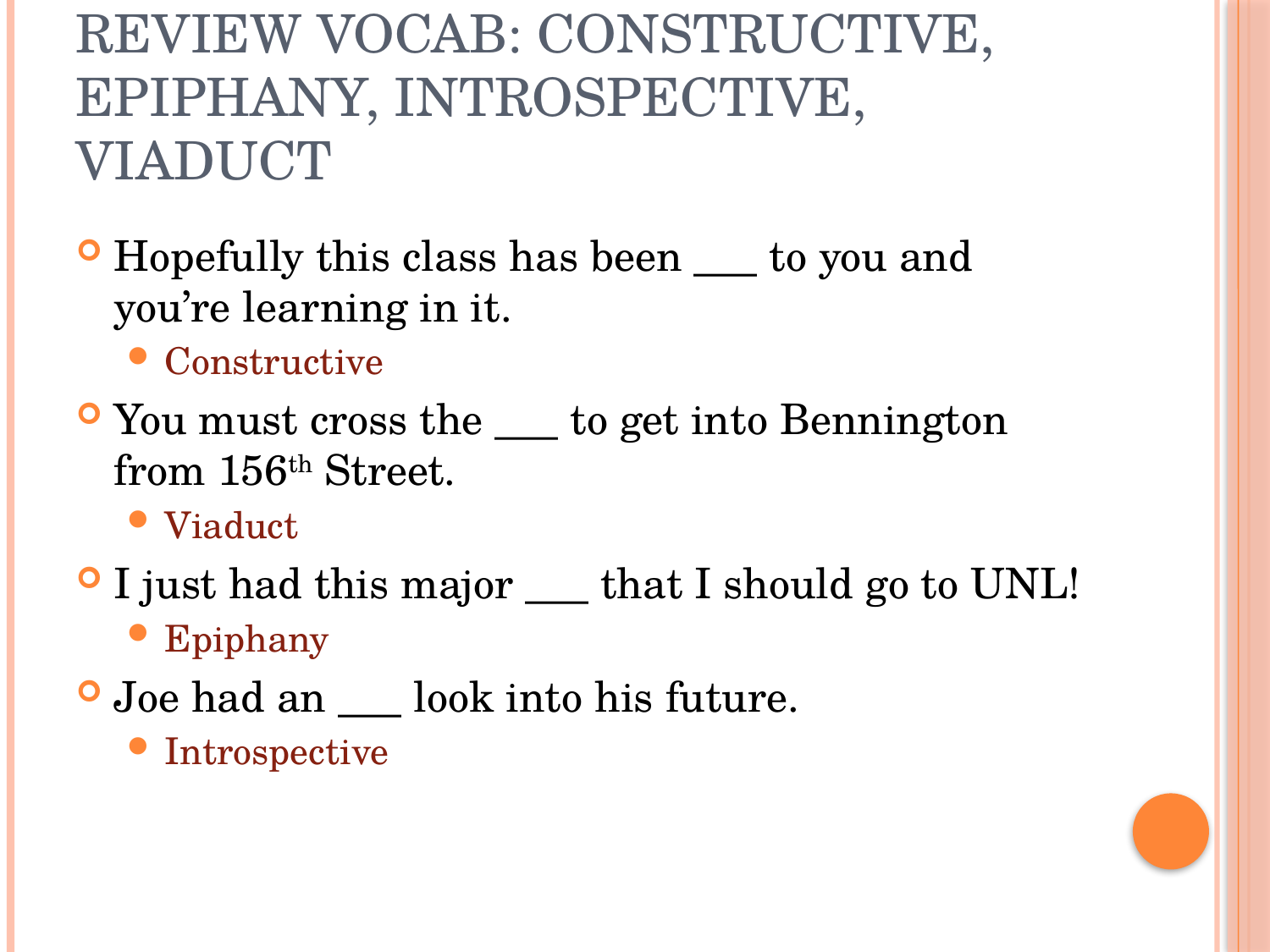

# Review Vocab: constructive, epiphany, introspective, viaduct
Hopefully this class has been ___ to you and you’re learning in it.
Constructive
You must cross the ___ to get into Bennington from 156th Street.
Viaduct
I just had this major ___ that I should go to UNL!
Epiphany
Joe had an ___ look into his future.
Introspective